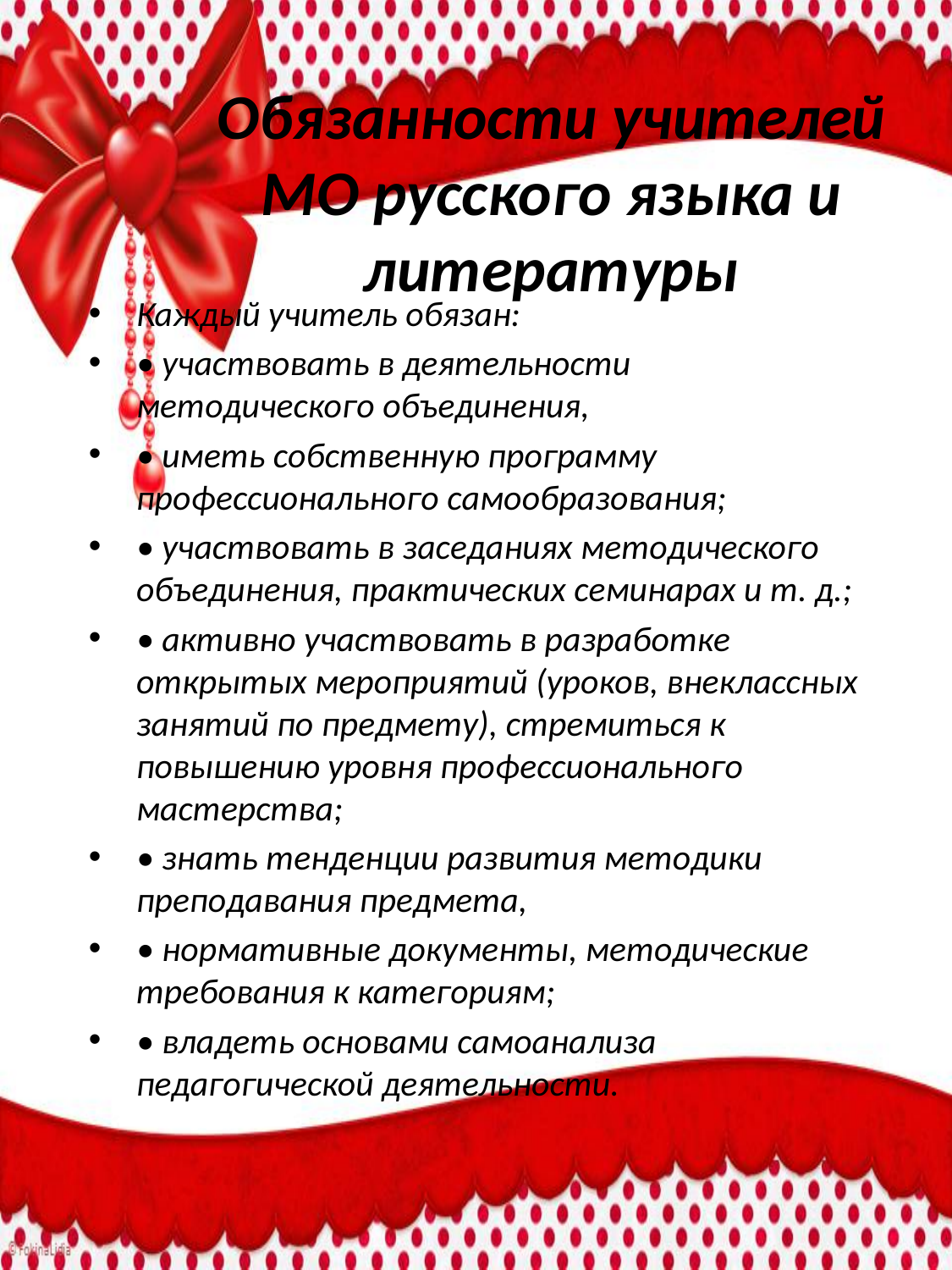

# Обязанности учителей МО русского языка и литературы
Каждый учитель обязан:
• участвовать в деятельности методического объединения,
• иметь собственную программу профессионального самообразования;
• участвовать в заседаниях методического объединения, практических семинарах и т. д.;
• активно участвовать в разработке открытых мероприятий (уроков, внеклассных занятий по предмету), стремиться к повышению уровня профессионального мастерства;
• знать тенденции развития методики преподавания предмета,
• нормативные документы, методические требования к категориям;
• владеть основами самоанализа педагогической деятельности.